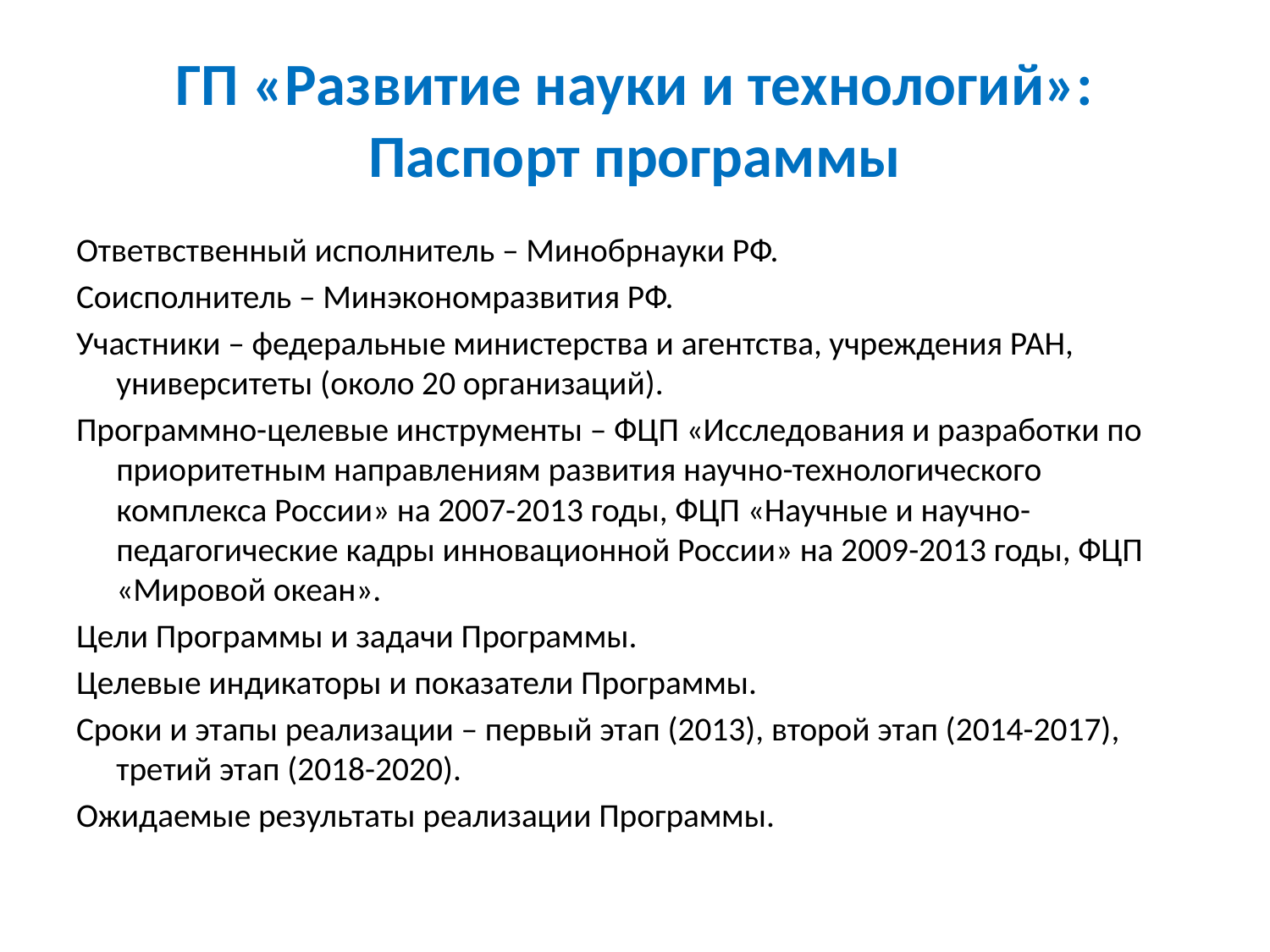

# ГП «Развитие науки и технологий»: Паспорт программы
Ответвственный исполнитель – Минобрнауки РФ.
Соисполнитель – Минэкономразвития РФ.
Участники – федеральные министерства и агентства, учреждения РАН, университеты (около 20 организаций).
Программно-целевые инструменты – ФЦП «Исследования и разработки по приоритетным направлениям развития научно-технологического комплекса России» на 2007-2013 годы, ФЦП «Научные и научно-педагогические кадры инновационной России» на 2009-2013 годы, ФЦП «Мировой океан».
Цели Программы и задачи Программы.
Целевые индикаторы и показатели Программы.
Сроки и этапы реализации – первый этап (2013), второй этап (2014-2017), третий этап (2018-2020).
Ожидаемые результаты реализации Программы.